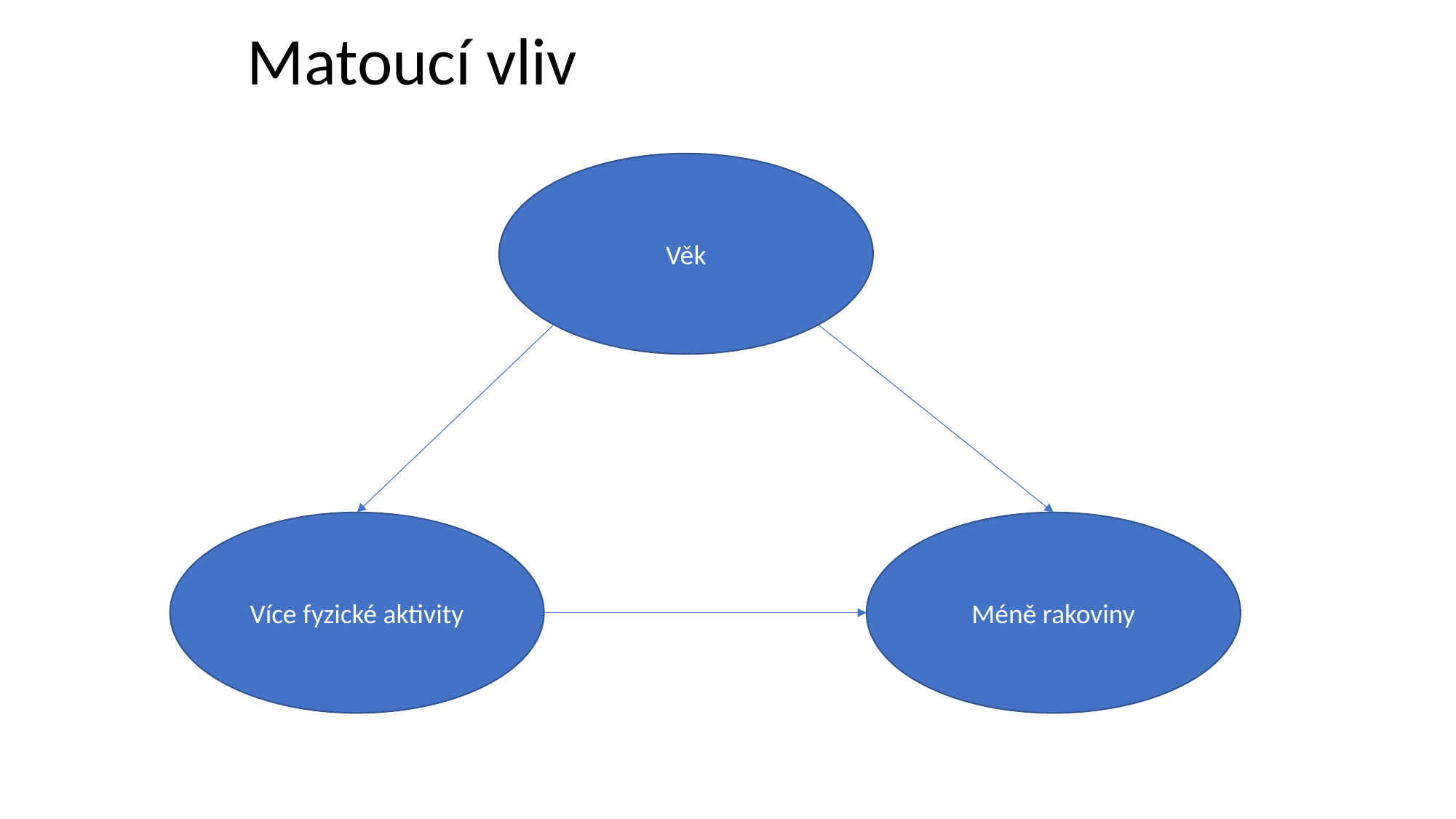

Matoucí vliv
Věk
Více fyzické aktivity
Méně rakoviny